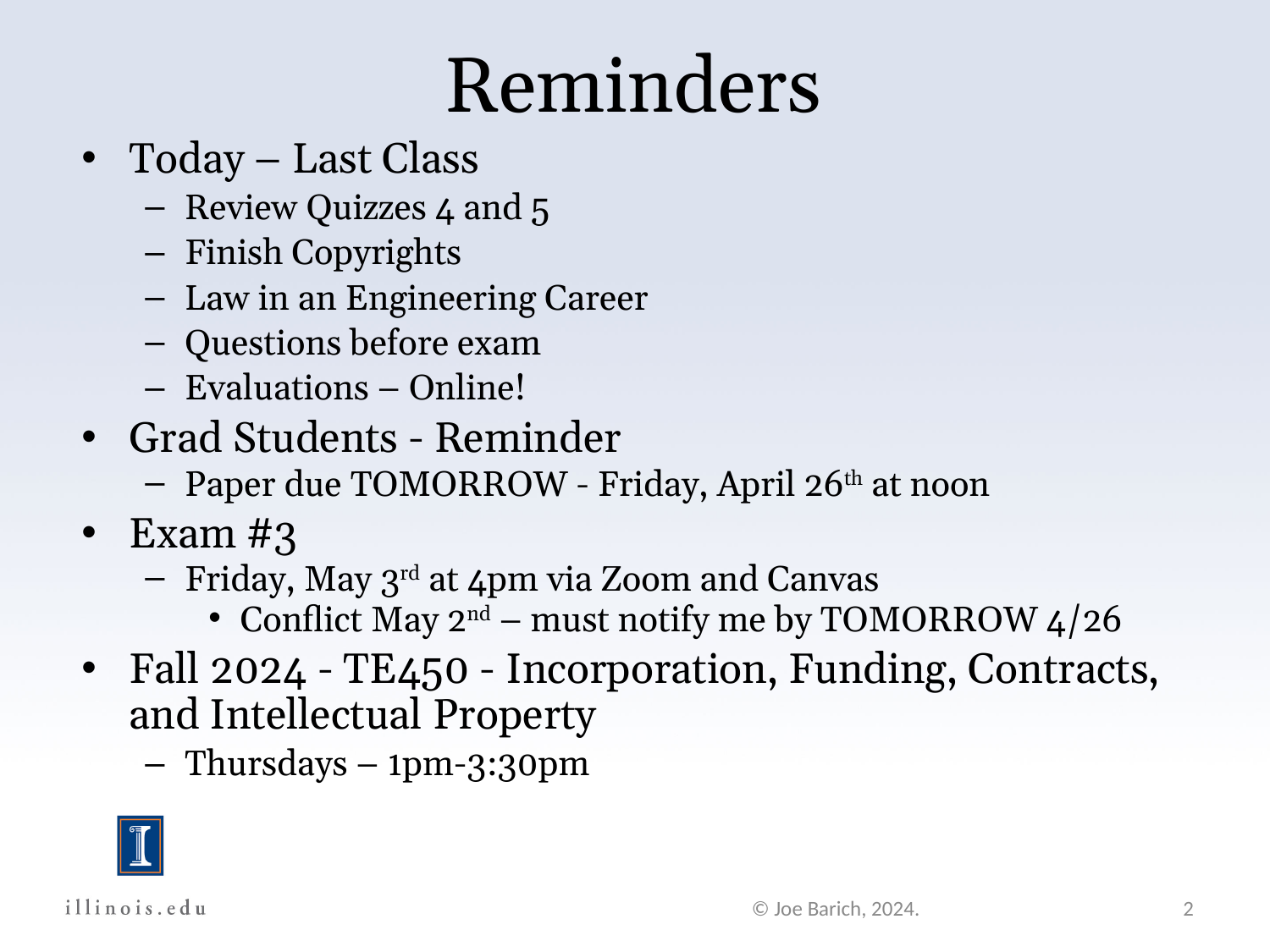

Reminders
Today – Last Class
Review Quizzes 4 and 5
Finish Copyrights
Law in an Engineering Career
Questions before exam
Evaluations – Online!
Grad Students - Reminder
Paper due TOMORROW - Friday, April 26th at noon
Exam #3
Friday, May 3rd at 4pm via Zoom and Canvas
Conflict May 2nd – must notify me by TOMORROW 4/26
Fall 2024 - TE450 - Incorporation, Funding, Contracts, and Intellectual Property
Thursdays – 1pm-3:30pm
© Joe Barich, 2024.
2